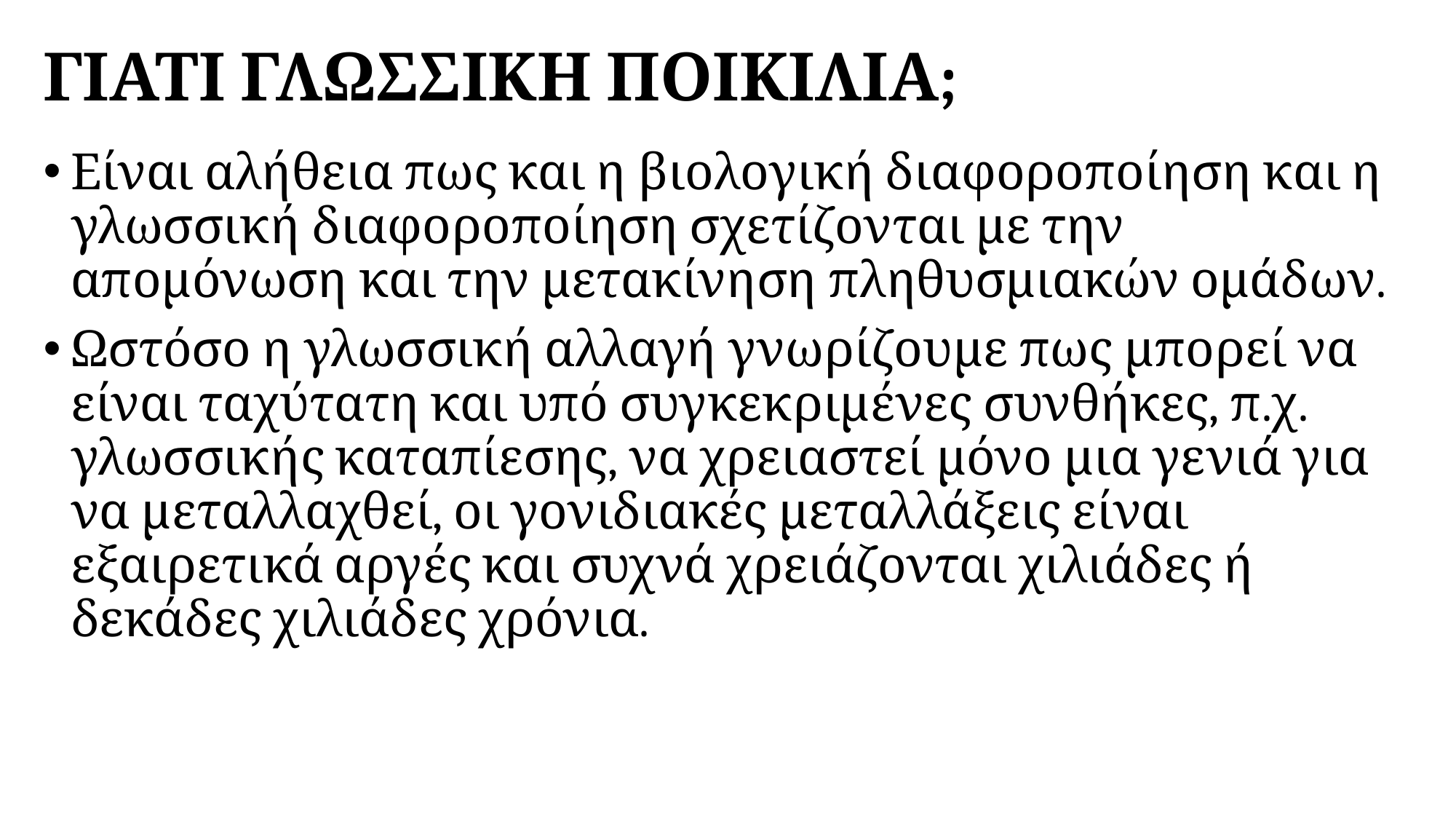

# ΓΙΑΤΙ ΓΛΩΣΣΙΚΗ ΠΟΙΚΙΛΙΑ;
Είναι αλήθεια πως και η βιολογική διαφοροποίηση και η γλωσσική διαφοροποίηση σχετίζονται με την απομόνωση και την μετακίνηση πληθυσμιακών ομάδων.
Ωστόσο η γλωσσική αλλαγή γνωρίζουμε πως μπορεί να είναι ταχύτατη και υπό συγκεκριμένες συνθήκες, π.χ. γλωσσικής καταπίεσης, να χρειαστεί μόνο μια γενιά για να μεταλλαχθεί, οι γονιδιακές μεταλλάξεις είναι εξαιρετικά αργές και συχνά χρειάζονται χιλιάδες ή δεκάδες χιλιάδες χρόνια.